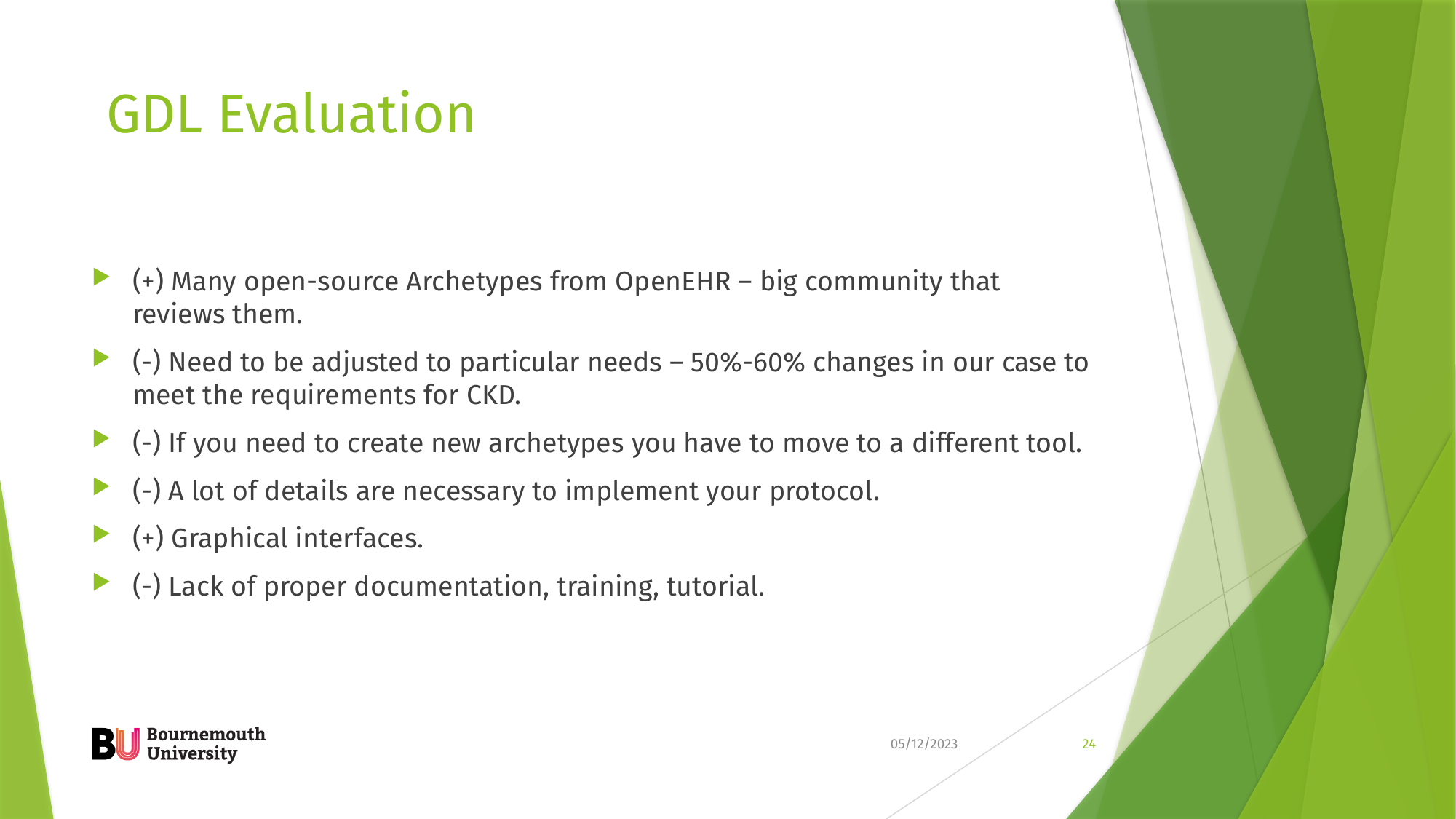

# GDL Evaluation
(+) Many open-source Archetypes from OpenEHR – big community that reviews them.
(-) Need to be adjusted to particular needs – 50%-60% changes in our case to meet the requirements for CKD.
(-) If you need to create new archetypes you have to move to a different tool.
(-) A lot of details are necessary to implement your protocol.
(+) Graphical interfaces.
(-) Lack of proper documentation, training, tutorial.

05/12/2023
24